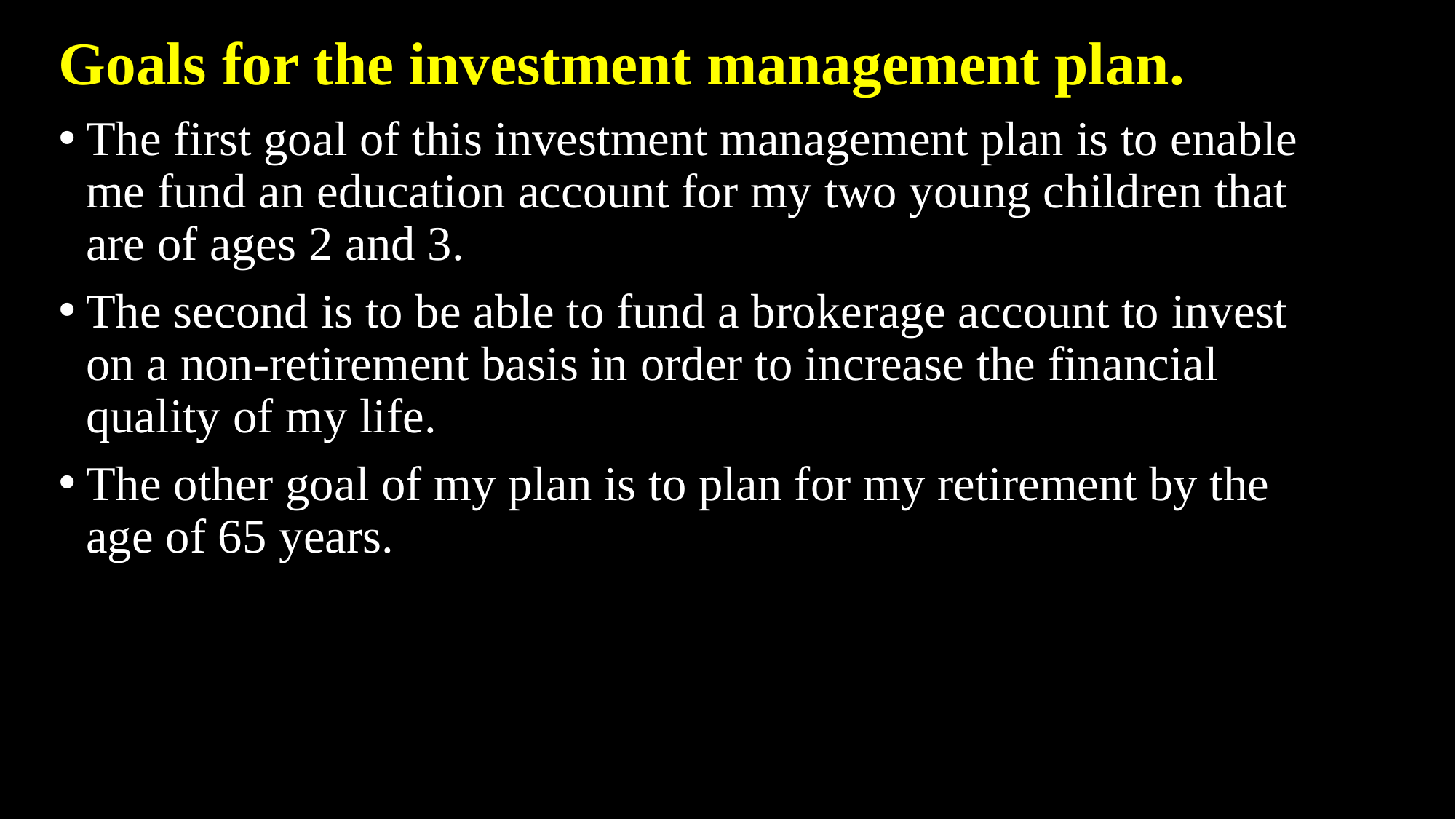

Goals for the investment management plan.
The first goal of this investment management plan is to enable me fund an education account for my two young children that are of ages 2 and 3.
The second is to be able to fund a brokerage account to invest on a non-retirement basis in order to increase the financial quality of my life.
The other goal of my plan is to plan for my retirement by the age of 65 years.